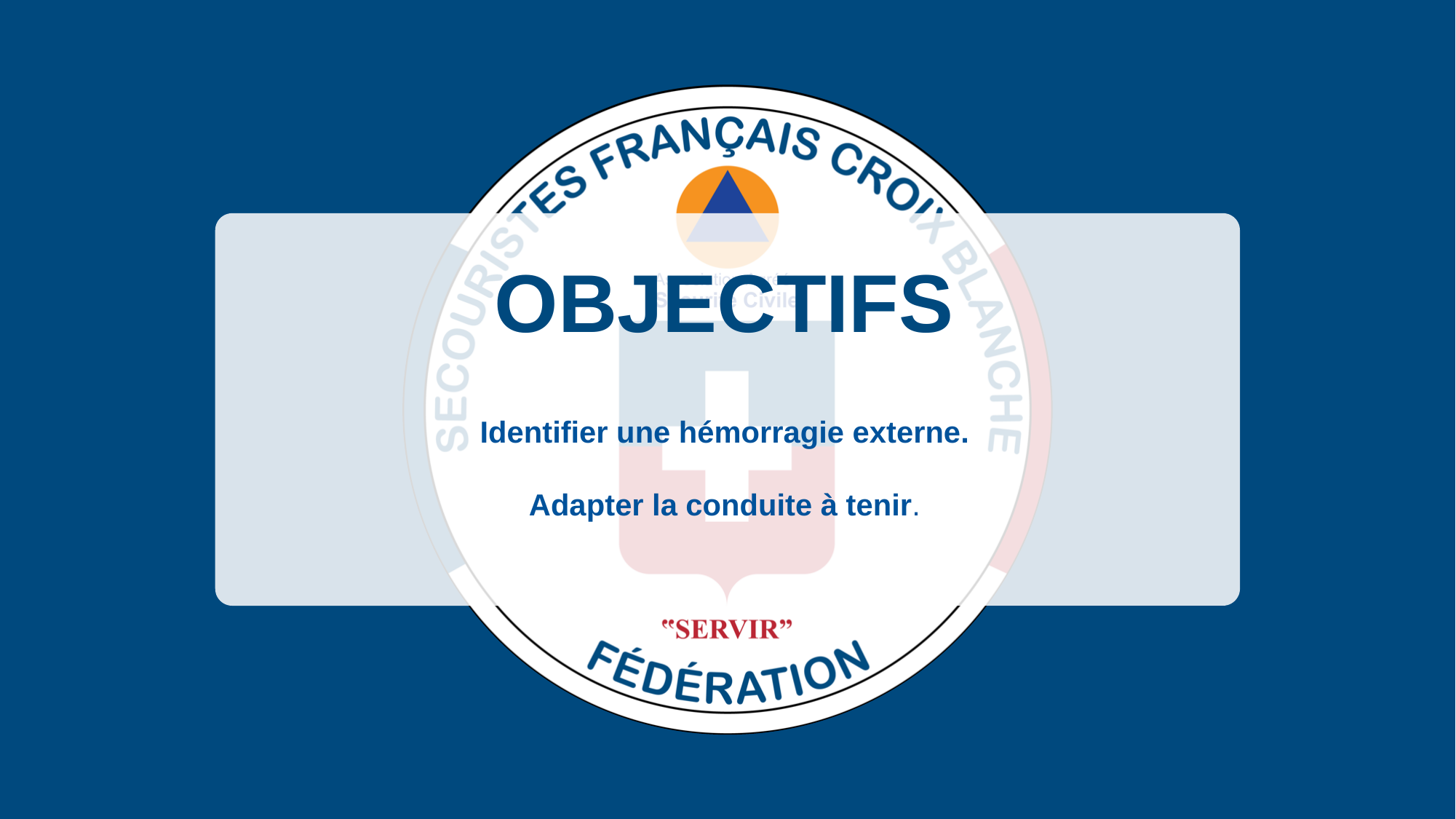

Identifier une hémorragie externe.

Adapter la conduite à tenir.